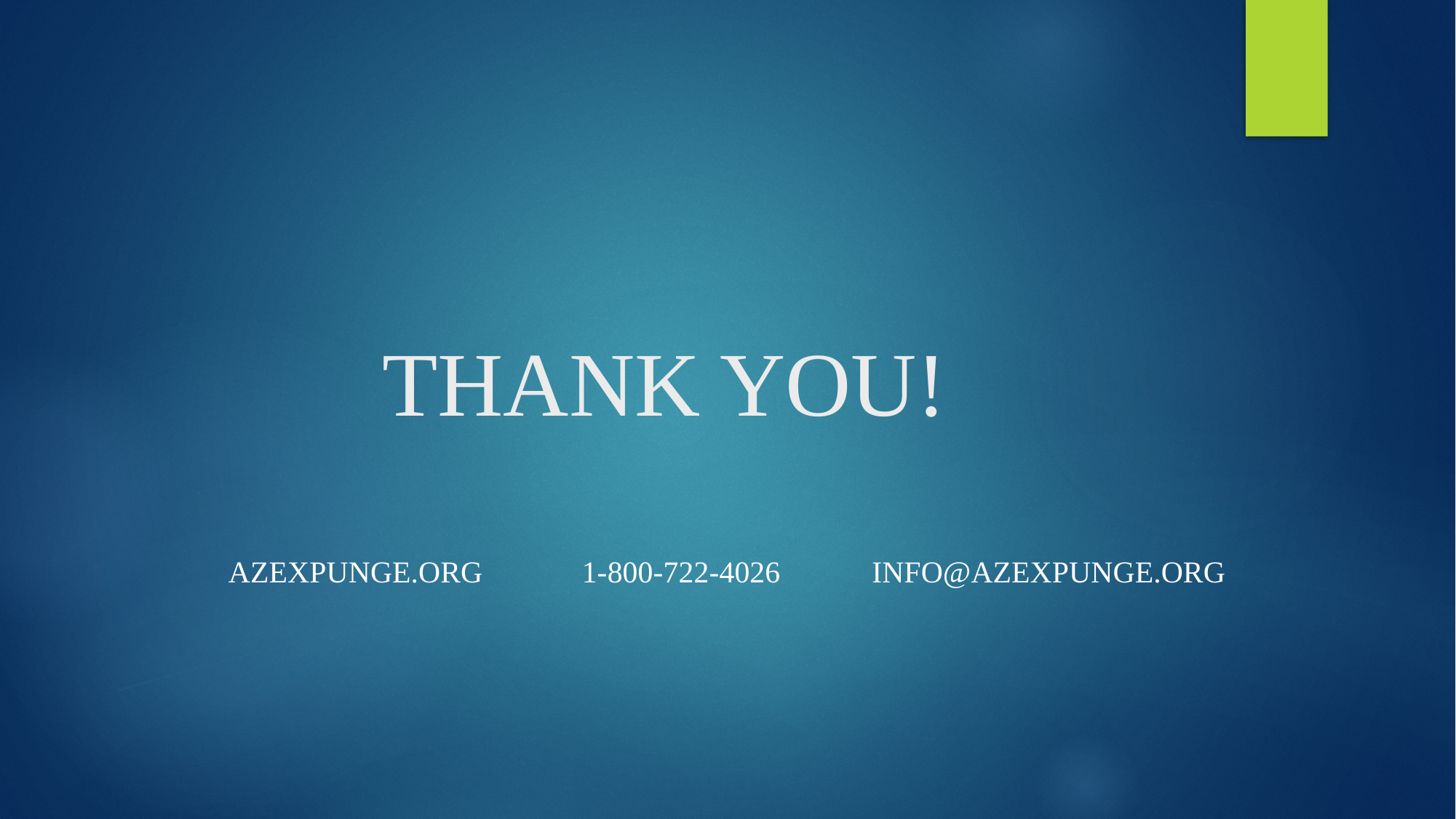

# THANK YOU!
AZEXPUNGE.ORG             1-800-722-4026            INFO@AZEXPUNGE.ORG